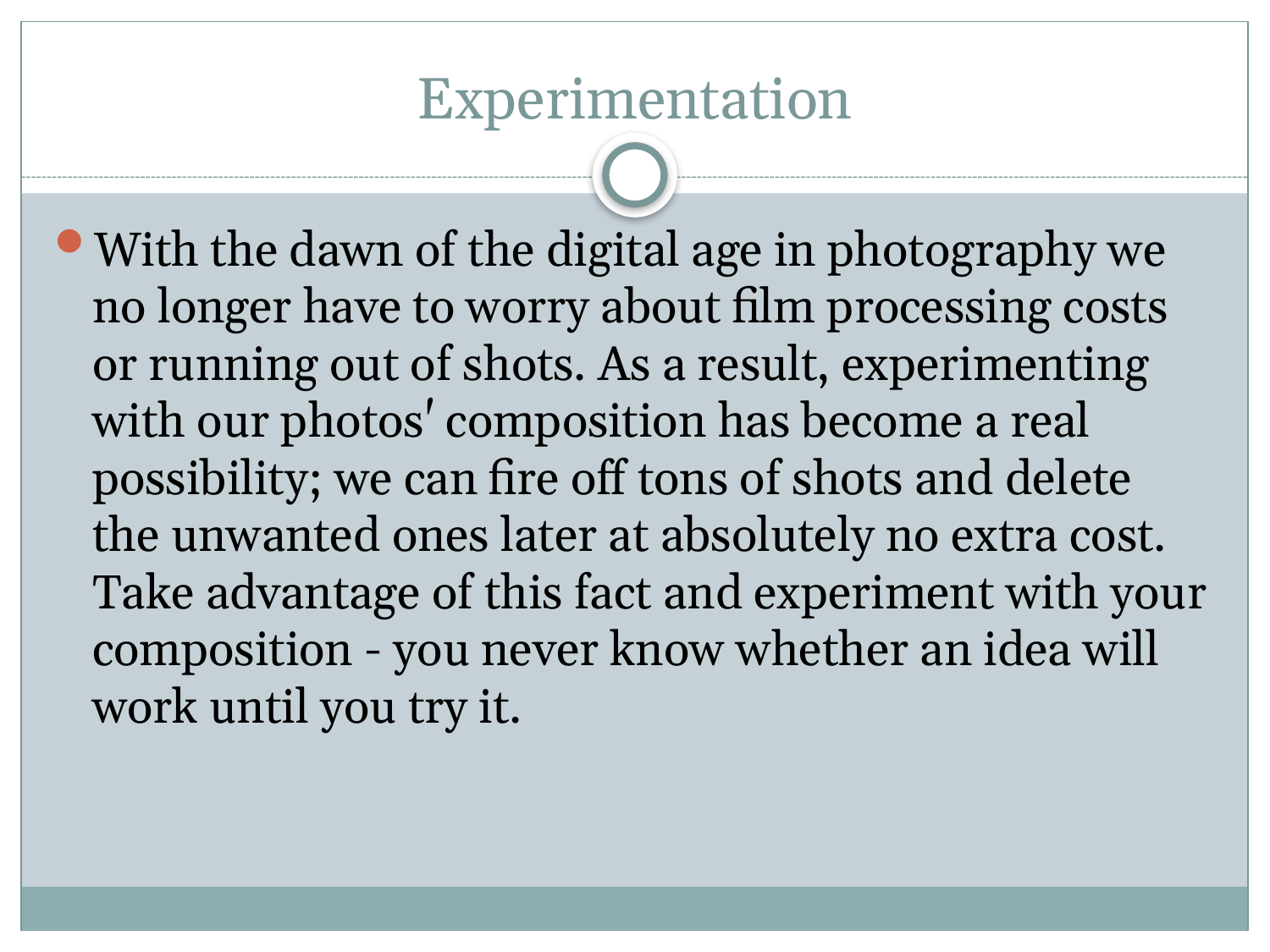

# Experimentation
With the dawn of the digital age in photography we no longer have to worry about film processing costs or running out of shots. As a result, experimenting with our photos' composition has become a real possibility; we can fire off tons of shots and delete the unwanted ones later at absolutely no extra cost. Take advantage of this fact and experiment with your composition - you never know whether an idea will work until you try it.